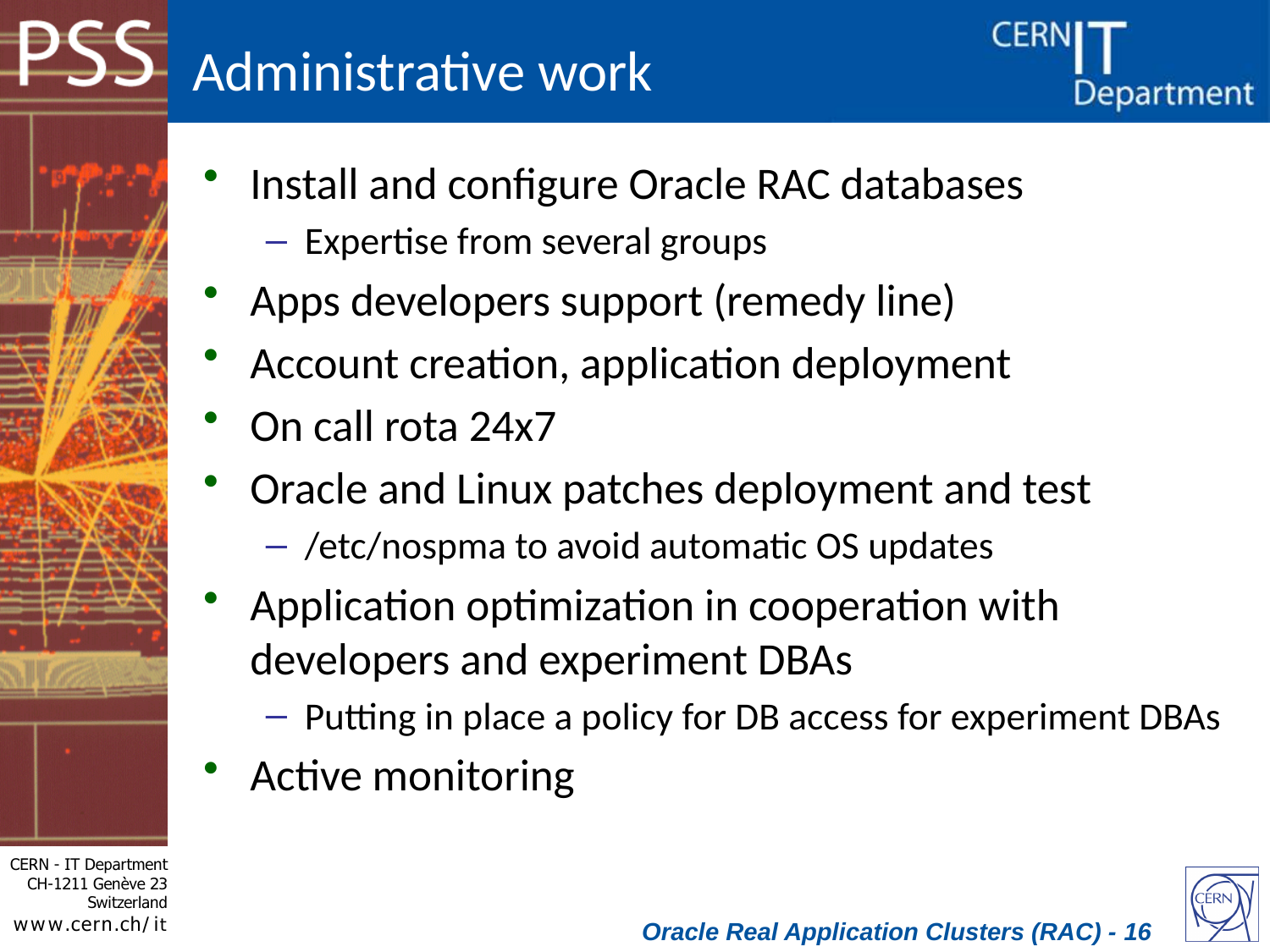

# Administrative work
Install and configure Oracle RAC databases
Expertise from several groups
Apps developers support (remedy line)
Account creation, application deployment
On call rota 24x7
Oracle and Linux patches deployment and test
/etc/nospma to avoid automatic OS updates
Application optimization in cooperation with developers and experiment DBAs
Putting in place a policy for DB access for experiment DBAs
Active monitoring
Oracle Real Application Clusters (RAC) - 16